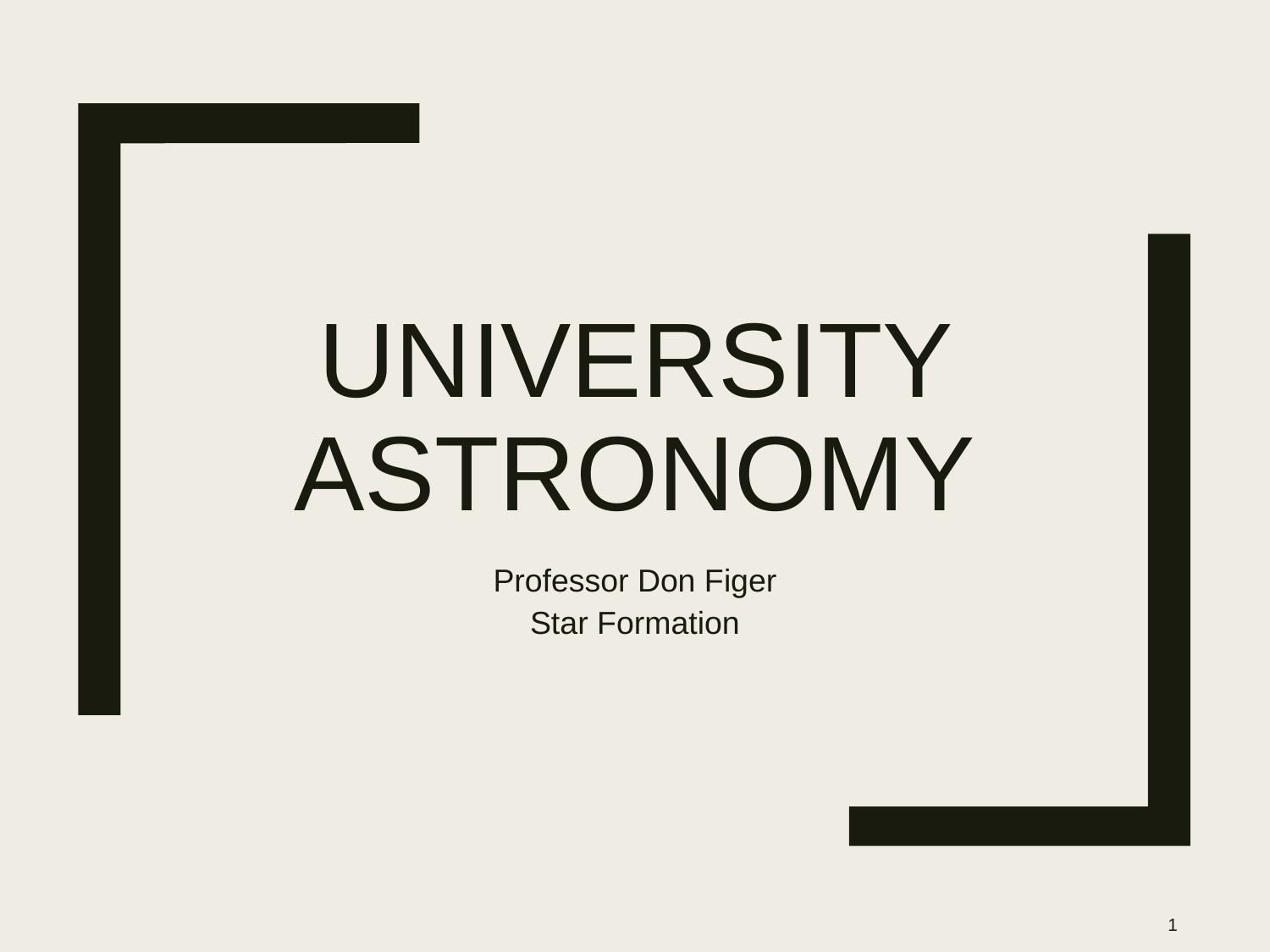

# University Astronomy
Professor Don Figer
Star Formation
1